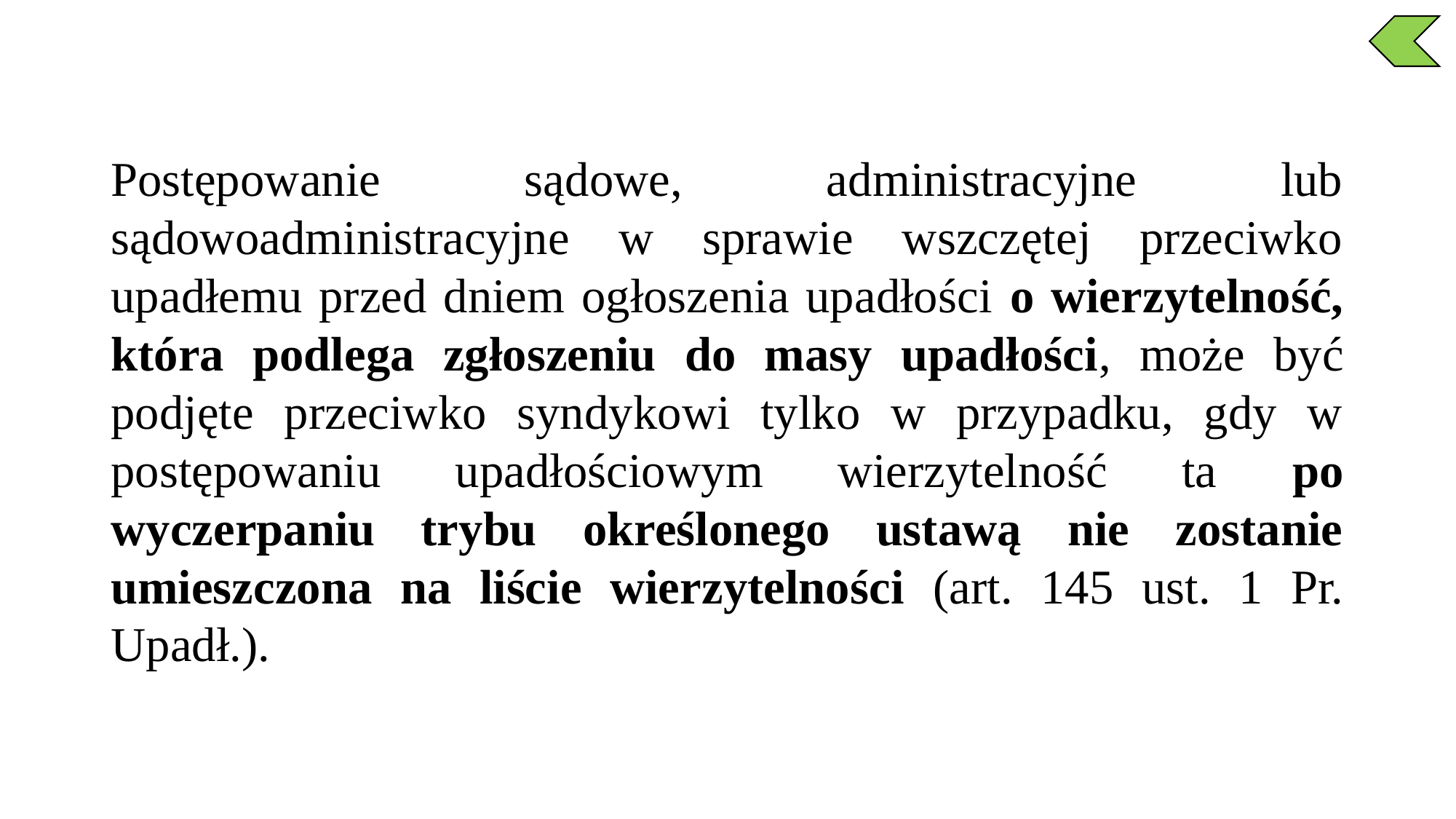

Postępowanie sądowe, administracyjne lub sądowoadministracyjne w sprawie wszczętej przeciwko upadłemu przed dniem ogłoszenia upadłości o wierzytelność, która podlega zgłoszeniu do masy upadłości, może być podjęte przeciwko syndykowi tylko w przypadku, gdy w postępowaniu upadłościowym wierzytelność ta po wyczerpaniu trybu określonego ustawą nie zostanie umieszczona na liście wierzytelności (art. 145 ust. 1 Pr. Upadł.).